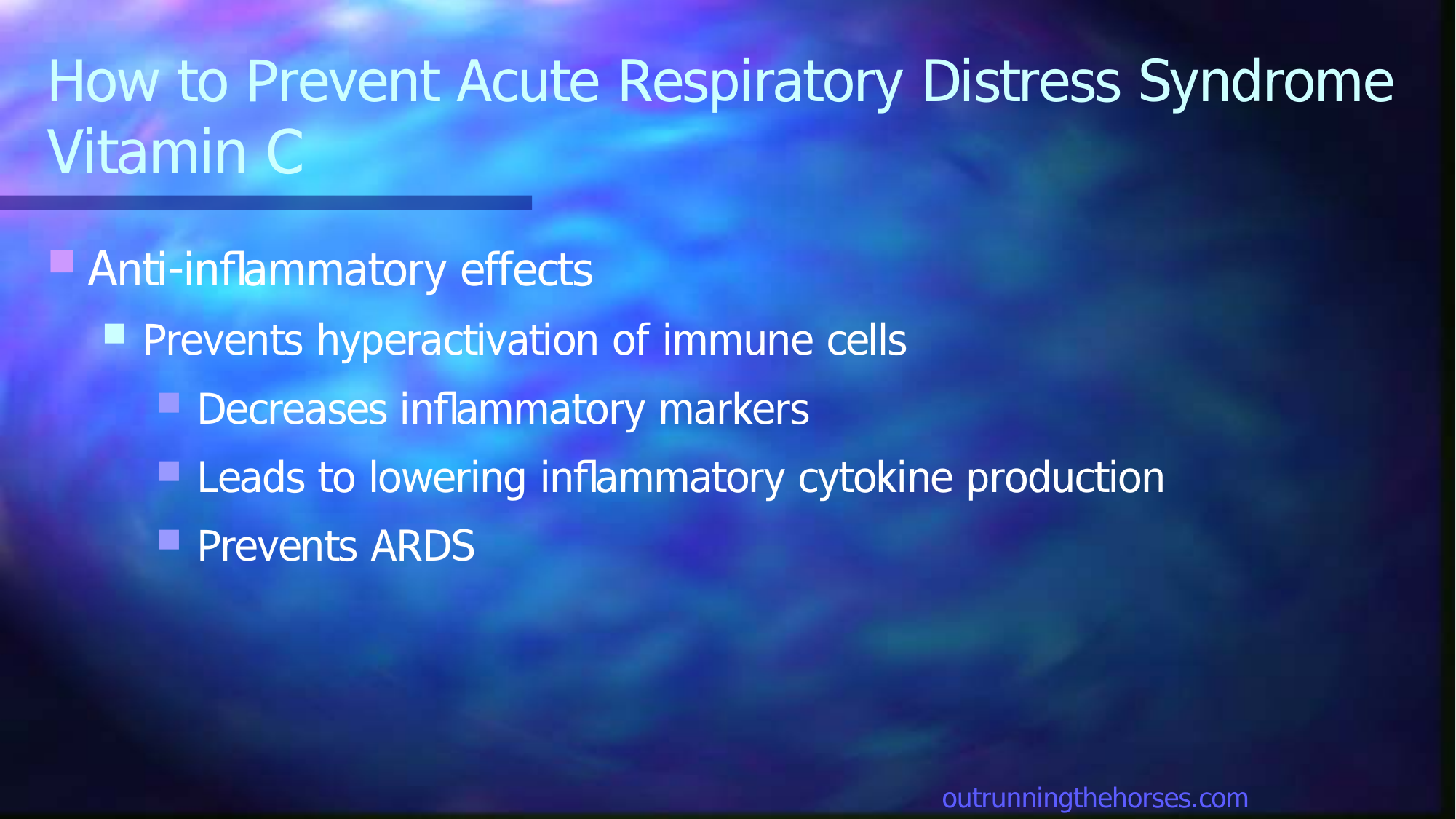

# How to Prevent Acute Respiratory Distress Syndrome Vitamin C
Anti-inflammatory effects
Prevents hyperactivation of immune cells
Decreases inflammatory markers
Leads to lowering inflammatory cytokine production
Prevents ARDS

outrunningthehorses.com